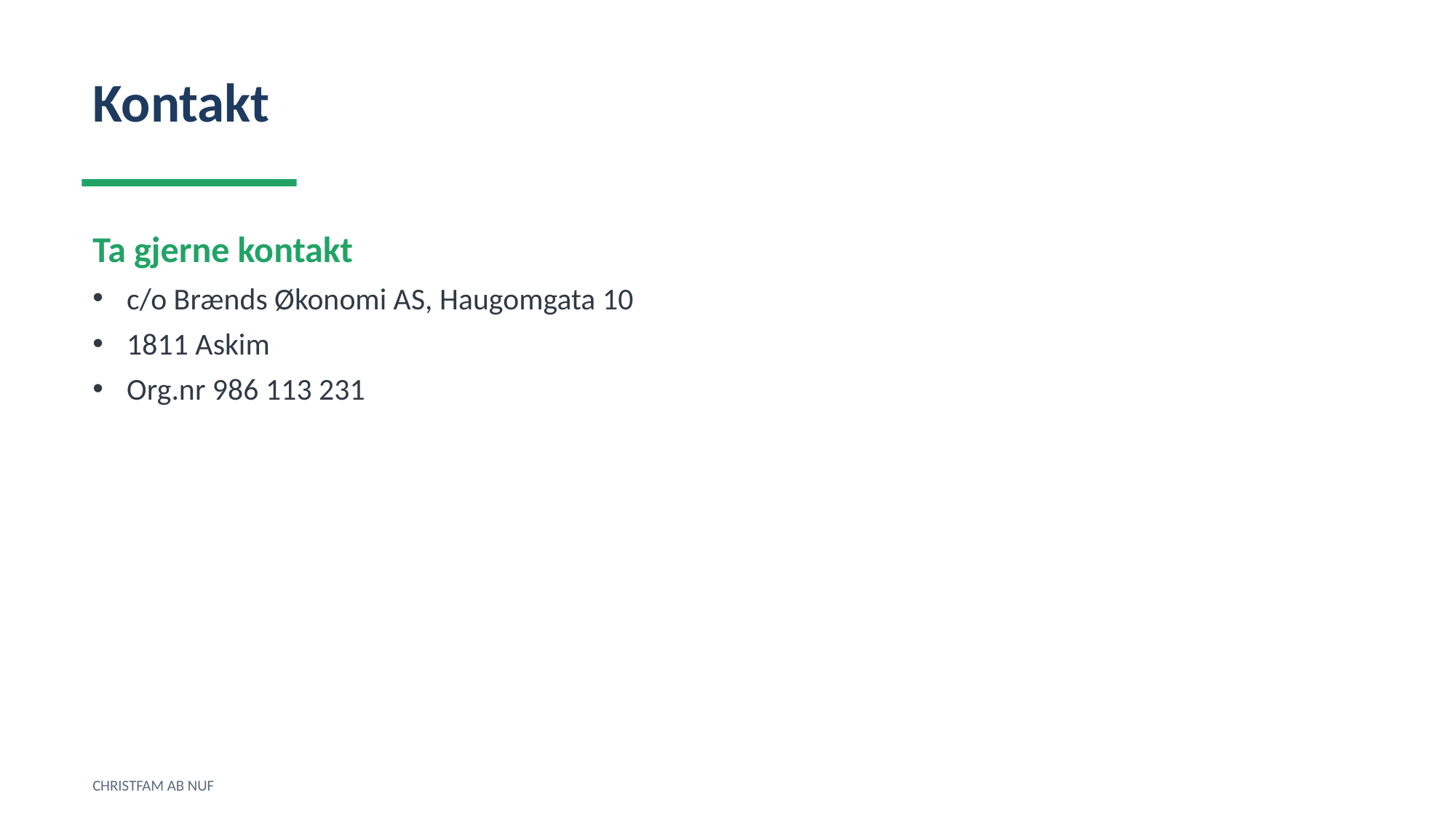

Kontakt

Ta gjerne kontakt
c/o Brænds Økonomi AS, Haugomgata 10
1811 Askim
Org.nr 986 113 231
CHRISTFAM AB NUF